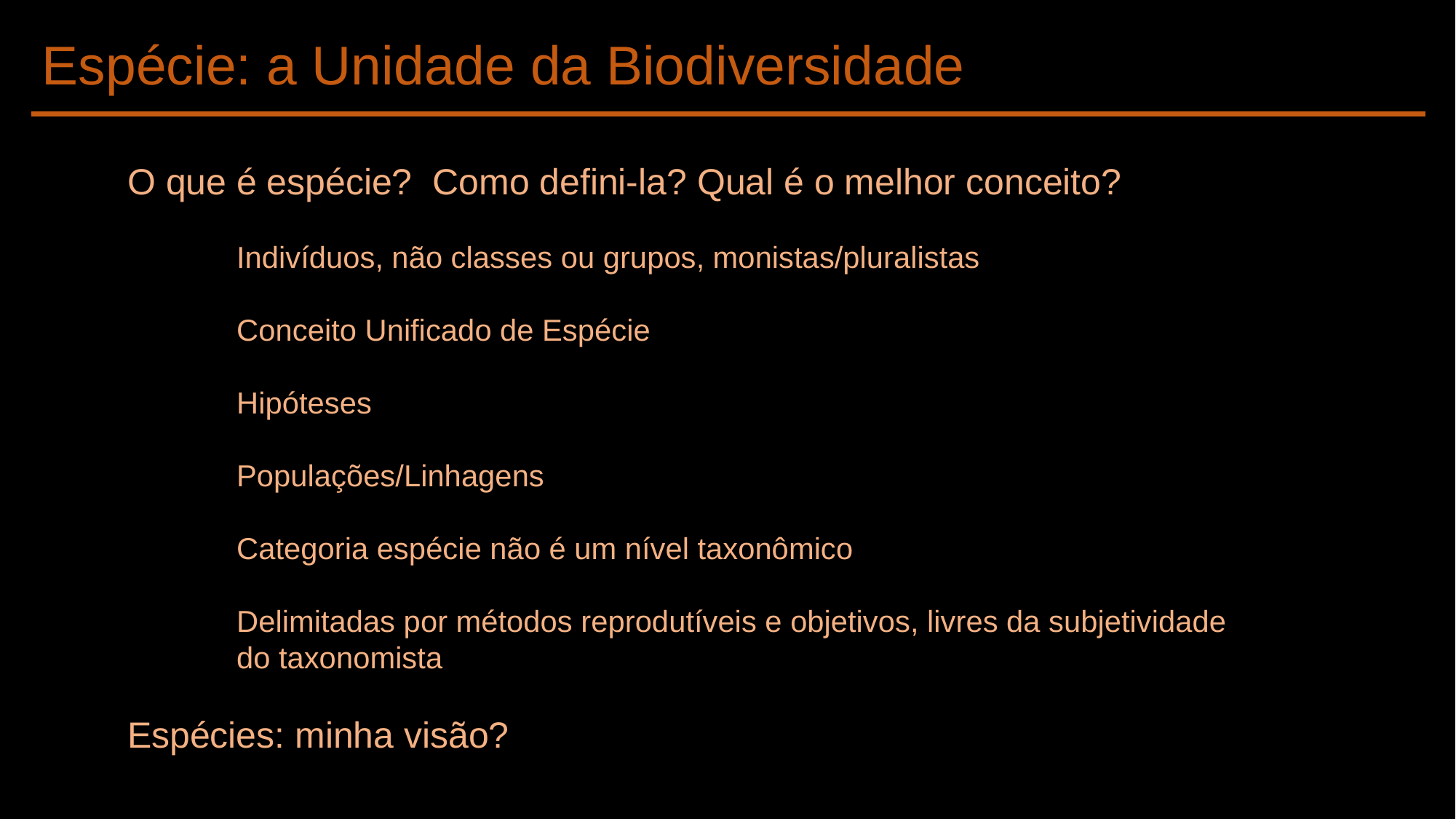

Espécie: a Unidade da Biodiversidade
O que é espécie?  Como defini-la? Qual é o melhor conceito?

	Indivíduos, não classes ou grupos, monistas/pluralistas

	Conceito Unificado de Espécie

	Hipóteses

	Populações/Linhagens

	Categoria espécie não é um nível taxonômico

	Delimitadas por métodos reprodutíveis e objetivos, livres da subjetividade 		do taxonomista

Espécies: minha visão?